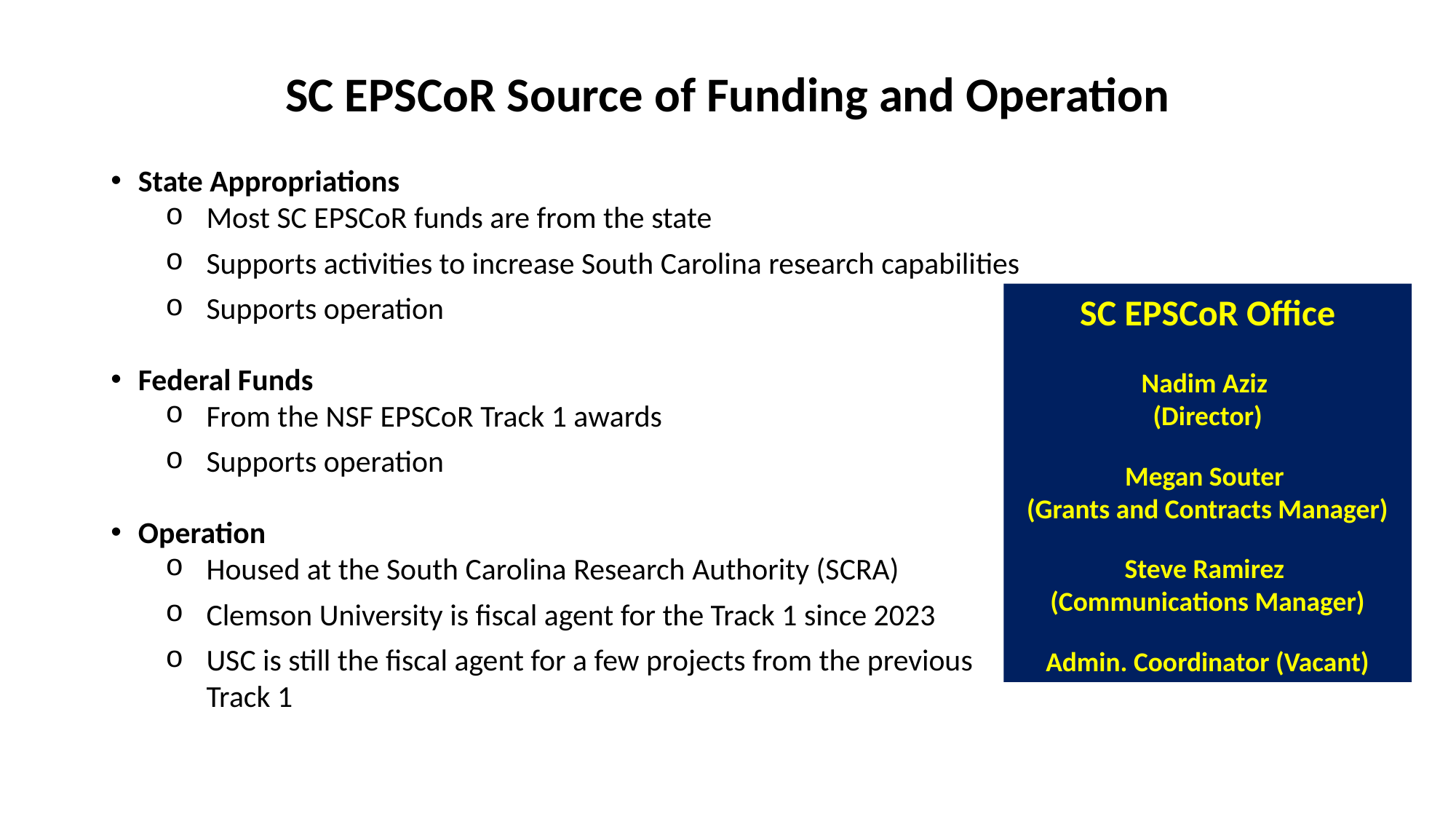

# SC EPSCoR Source of Funding and Operation
State Appropriations
Most SC EPSCoR funds are from the state
Supports activities to increase South Carolina research capabilities
Supports operation
Federal Funds
From the NSF EPSCoR Track 1 awards
Supports operation
Operation
Housed at the South Carolina Research Authority (SCRA)
Clemson University is fiscal agent for the Track 1 since 2023
USC is still the fiscal agent for a few projects from the previous Track 1
SC EPSCoR Office

Nadim Aziz
(Director)
Megan Souter
(Grants and Contracts Manager)
Steve Ramirez
(Communications Manager)
Admin. Coordinator (Vacant)